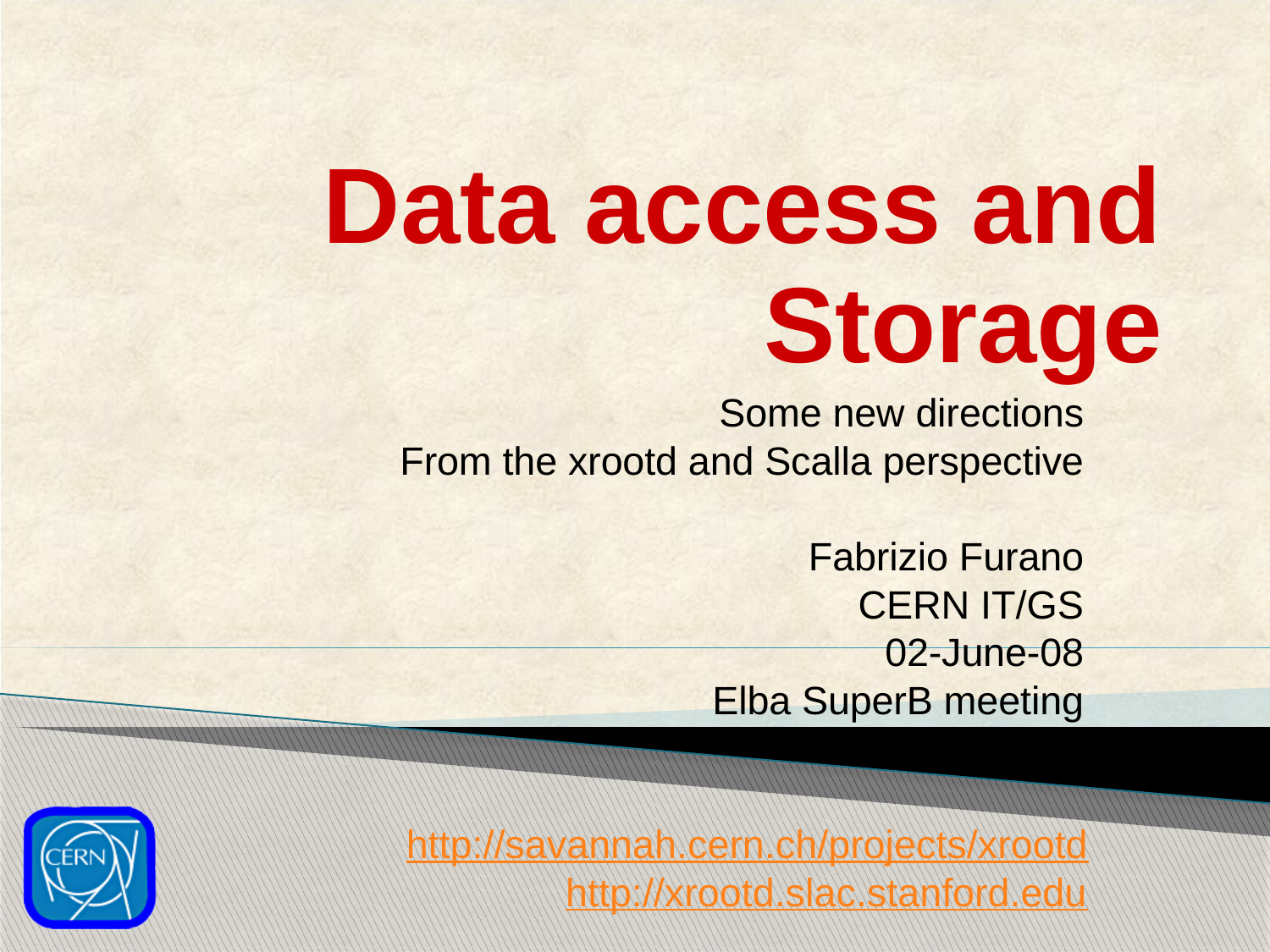

# Data access and Storage
Some new directions
From the xrootd and Scalla perspective

Fabrizio Furano
CERN IT/GS
02-June-08
Elba SuperB meeting

http://savannah.cern.ch/projects/xrootd
http://xrootd.slac.stanford.edu